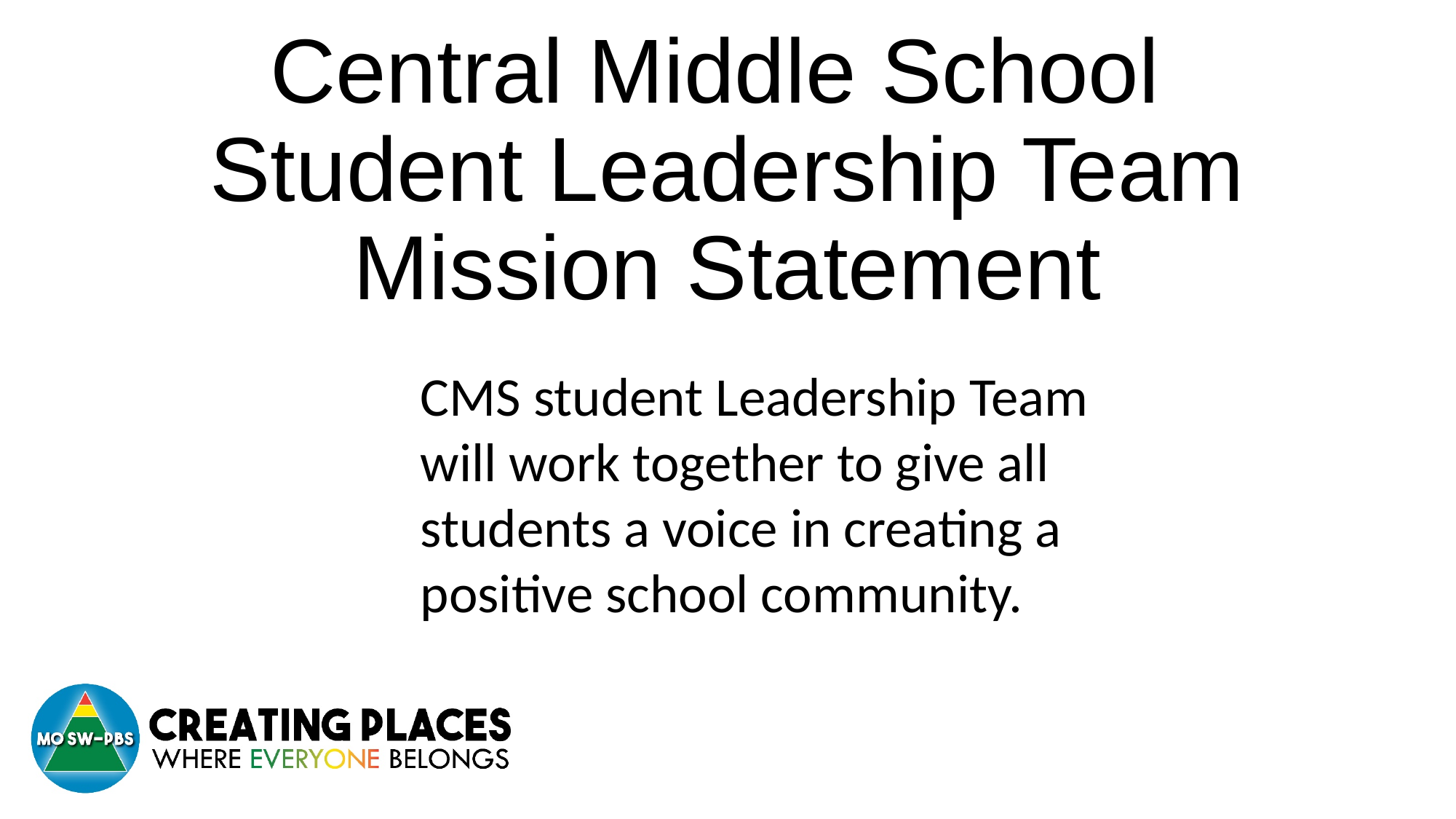

# Central Middle School Student Leadership Team Mission Statement

CMS student Leadership Team will work together to give all students a voice in creating a positive school community.